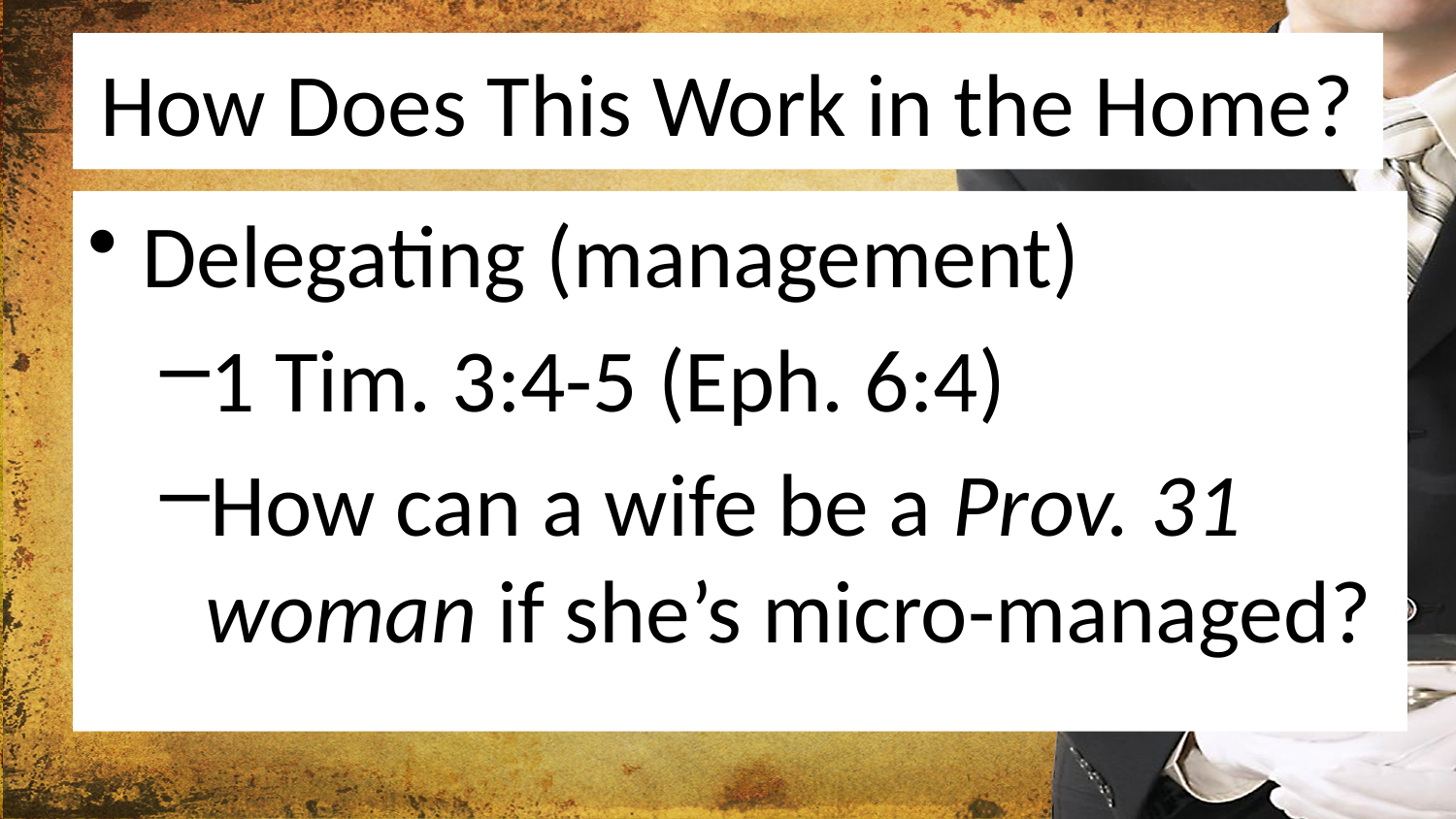

# How Does This Work in the Home?
Delegating (management)
1 Tim. 3:4-5 (Eph. 6:4)
How can a wife be a Prov. 31 woman if she’s micro-managed?